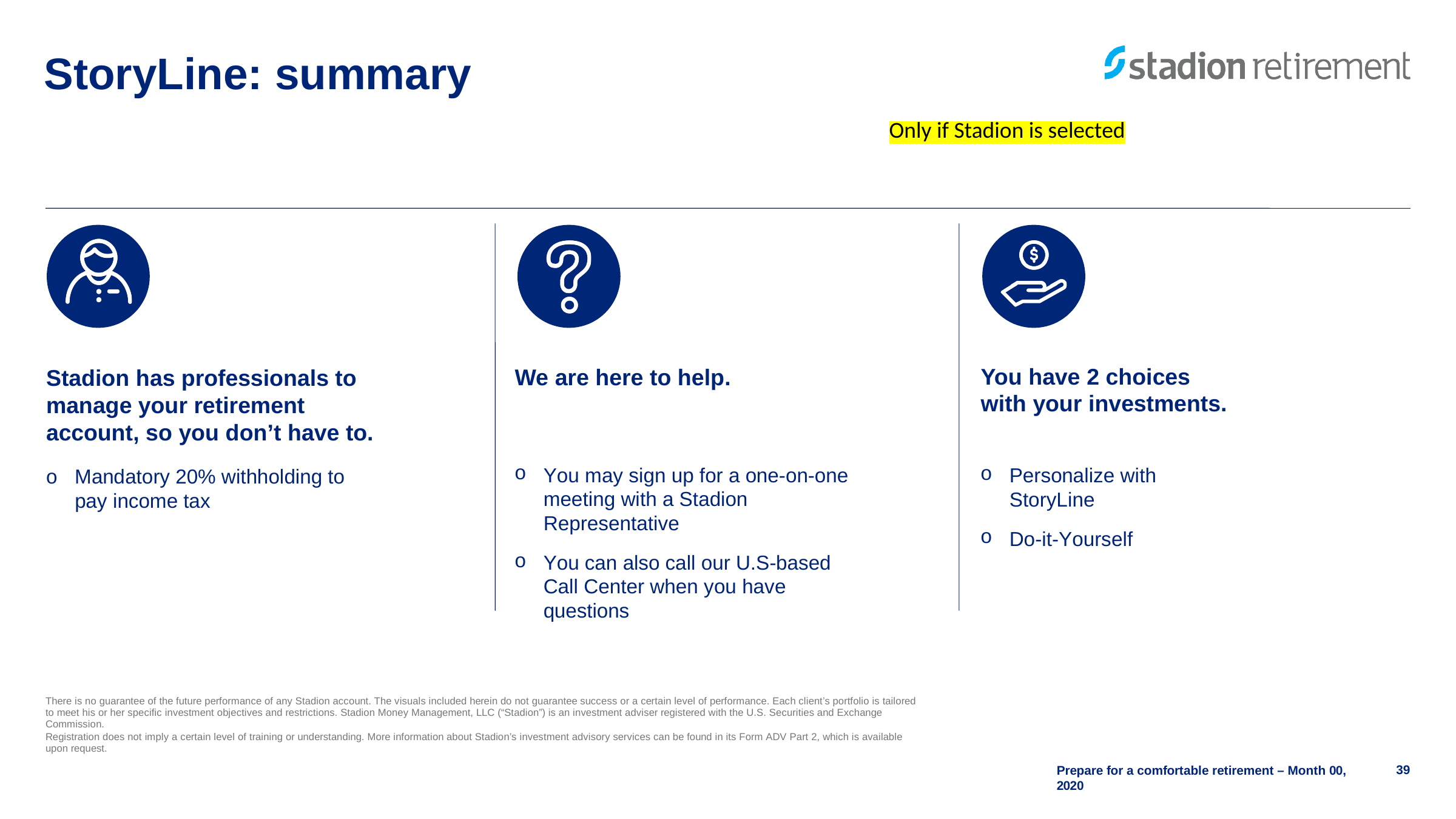

# StoryLine: summary

Only if Stadion is selected

Stadion has professionals to manage your retirement account, so you don’t have to.
o Mandatory 20% withholding to pay income tax
We are here to help.
You have 2 choices with your investments.
You may sign up for a one-on-one meeting with a Stadion Representative
You can also call our U.S-based Call Center when you have questions
Personalize with StoryLine
Do-it-Yourself
There is no guarantee of the future performance of any Stadion account. The visuals included herein do not guarantee success or a certain level of performance. Each client’s portfolio is tailored to meet his or her speciﬁc investment objectives and restrictions. Stadion Money Management, LLC (“Stadion”) is an investment adviser registered with the U.S. Securities and Exchange Commission.
Registration does not imply a certain level of training or understanding. More information about Stadion’s investment advisory services can be found in its Form ADV Part 2, which is available upon request.
39
Prepare for a comfortable retirement – Month 00, 2020